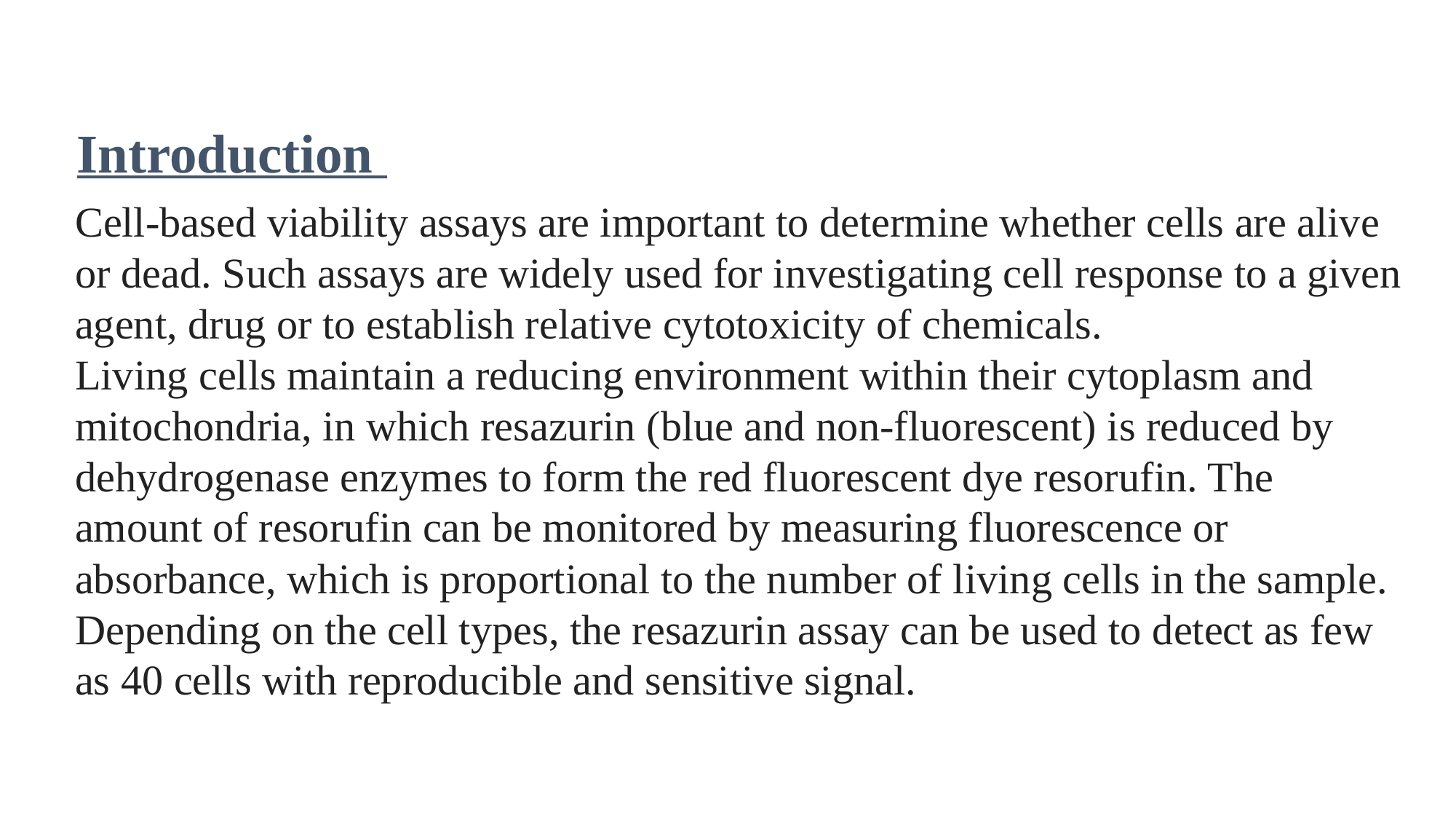

Introduction
Cell-based viability assays are important to determine whether cells are alive or dead. Such assays are widely used for investigating cell response to a given agent, drug or to establish relative cytotoxicity of chemicals.
Living cells maintain a reducing environment within their cytoplasm and mitochondria, in which resazurin (blue and non-fluorescent) is reduced by dehydrogenase enzymes to form the red fluorescent dye resorufin. The amount of resorufin can be monitored by measuring fluorescence or absorbance, which is proportional to the number of living cells in the sample. Depending on the cell types, the resazurin assay can be used to detect as few as 40 cells with reproducible and sensitive signal.